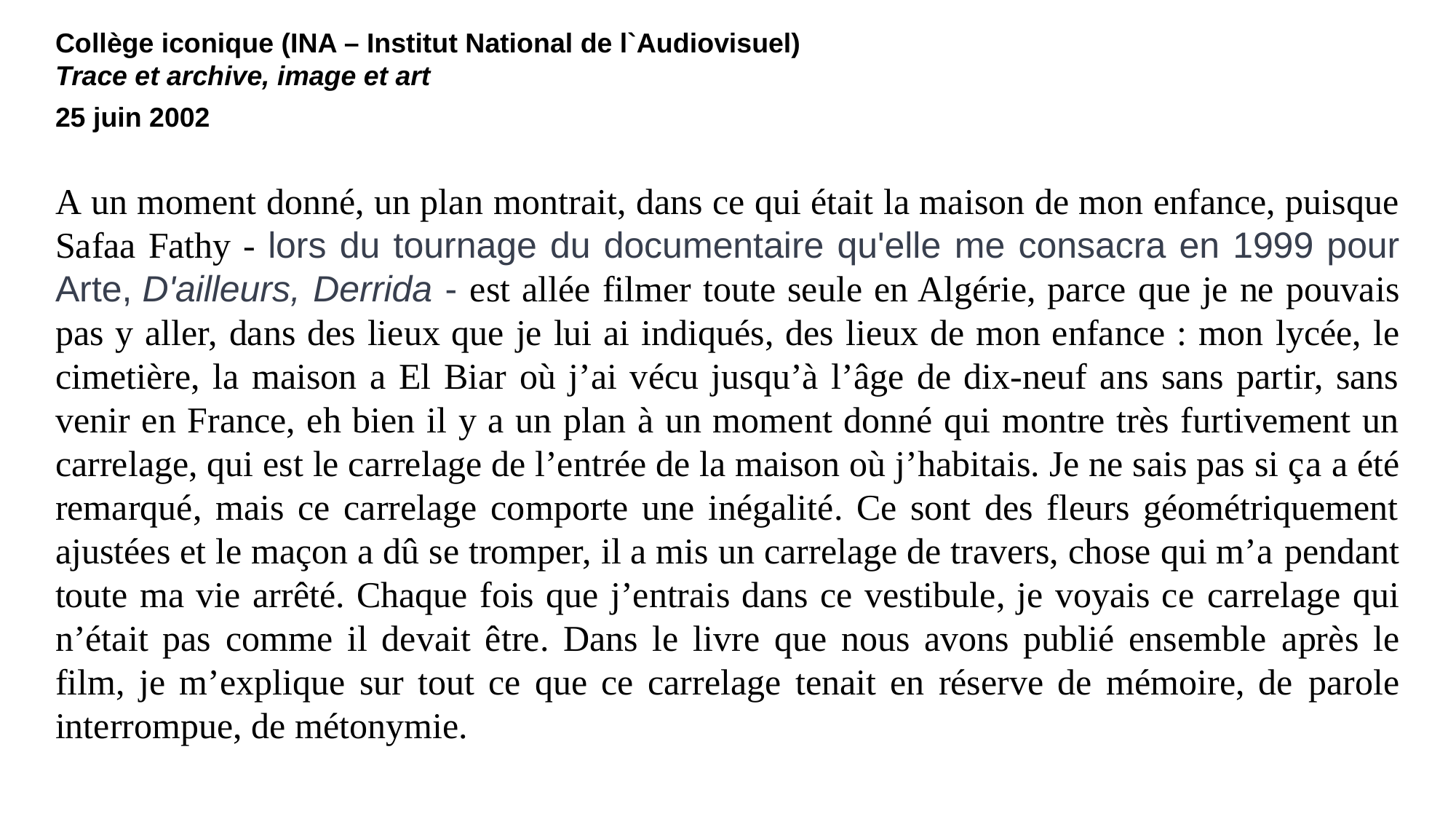

Collège iconique (INA – Institut National de l`Audiovisuel)
Trace et archive, image et art
25 juin 2002

A un moment donné, un plan montrait, dans ce qui était la maison de mon enfance, puisque Safaa Fathy - lors du tournage du documentaire qu'elle me consacra en 1999 pour Arte, D'ailleurs, Derrida - est allée filmer toute seule en Algérie, parce que je ne pouvais pas y aller, dans des lieux que je lui ai indiqués, des lieux de mon enfance : mon lycée, le cimetière, la maison a El Biar où j’ai vécu jusqu’à l’âge de dix-neuf ans sans partir, sans venir en France, eh bien il y a un plan à un moment donné qui montre très furtivement un carrelage, qui est le carrelage de l’entrée de la maison où j’habitais. Je ne sais pas si ça a été remarqué, mais ce carrelage comporte une inégalité. Ce sont des fleurs géométriquement ajustées et le maçon a dû se tromper, il a mis un carrelage de travers, chose qui m’a pendant toute ma vie arrêté. Chaque fois que j’entrais dans ce vestibule, je voyais ce carrelage qui n’était pas comme il devait être. Dans le livre que nous avons publié ensemble après le film, je m’explique sur tout ce que ce carrelage tenait en réserve de mémoire, de parole interrompue, de métonymie.